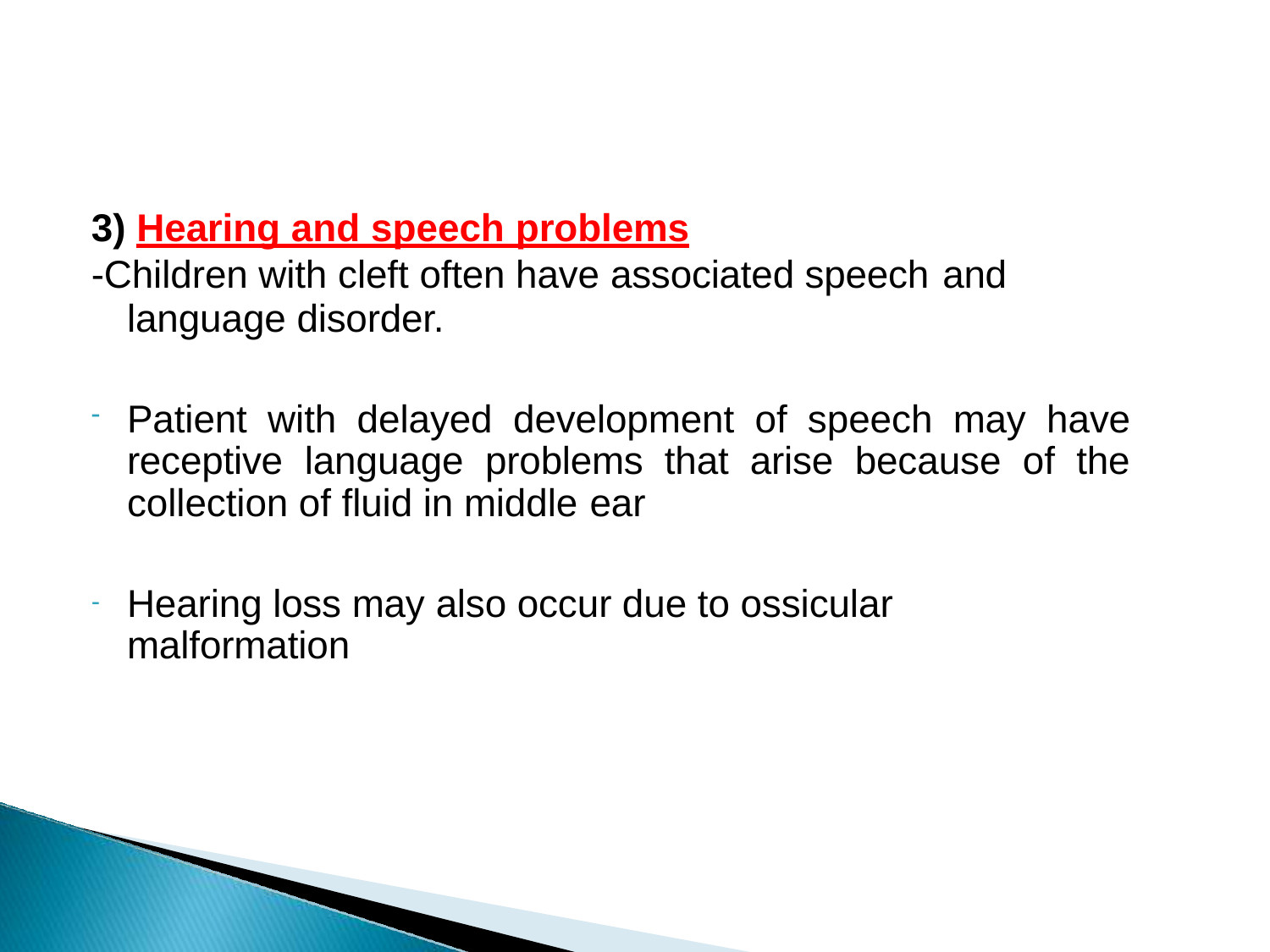

3) Hearing and speech problems
-Children with cleft often have associated speech and
language disorder.

Patient with delayed development of speech may have  receptive language problems that arise because of the  collection of fluid in middle ear

Hearing loss may also occur due to ossicular  malformation